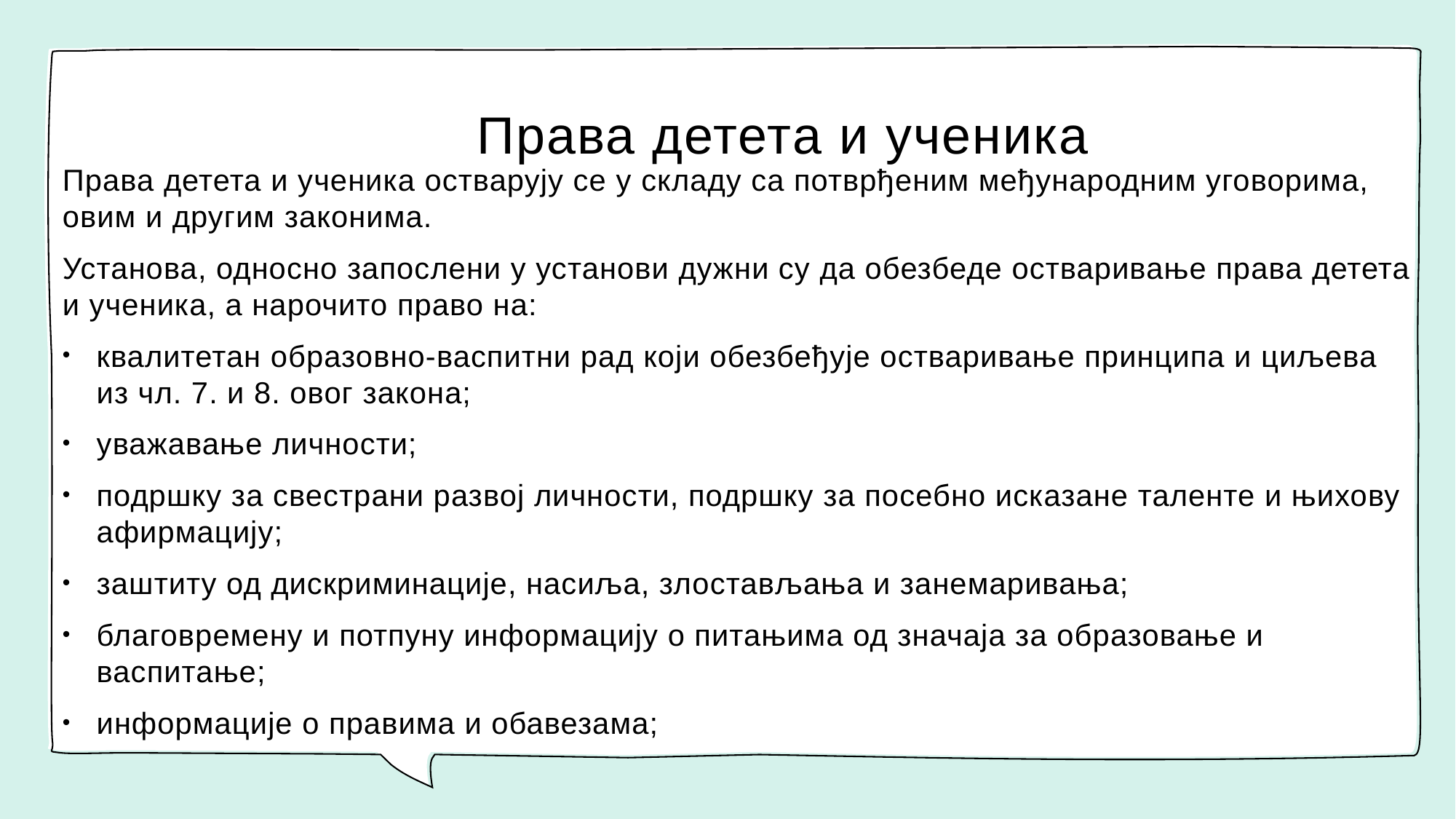

# Права детета и ученика

Права детета и ученика остварују се у складу са потврђеним међународним уговорима, овим и другим законима.
Установа, односно запослени у установи дужни су да обезбеде остваривање права детета и ученика, а нарочито право на:
квалитетан образовно-васпитни рад који обезбеђује остваривање принципа и циљева из чл. 7. и 8. овог закона;
уважавање личности;
подршку за свестрани развој личности, подршку за посебно исказане таленте и њихову афирмацију;
заштиту од дискриминације, насиља, злостављања и занемаривања;
благовремену и потпуну информацију о питањима од значаја за образовање и васпитање;
информације о правима и обавезама;